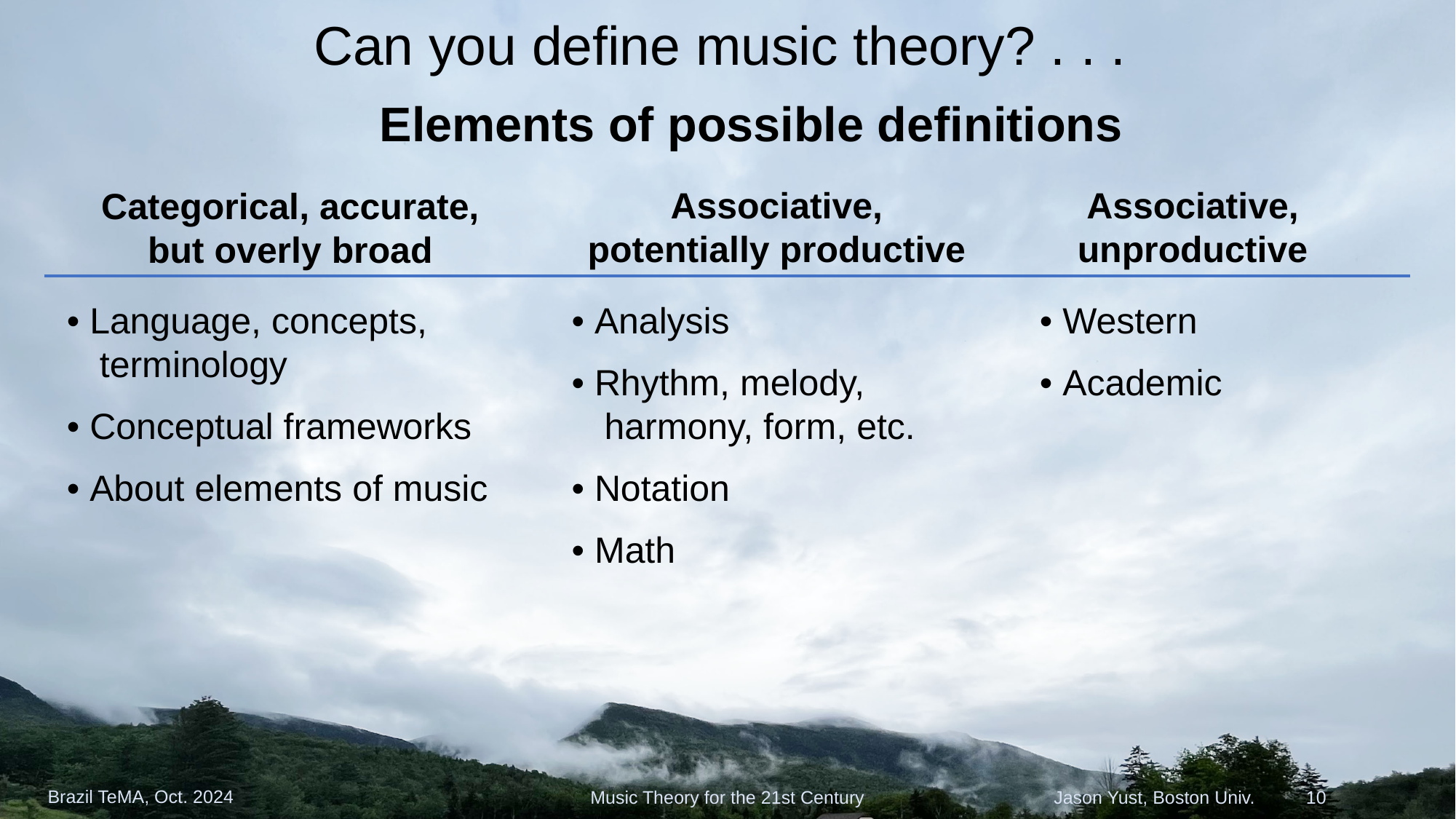

# Can you define music theory? . . .
Elements of possible definitions
Associative,
potentially productive
• Analysis
• Rhythm, melody, harmony, form, etc.
• Notation
• Math
Associative,
unproductive
• Western
• Academic
Categorical, accurate,
but overly broad
• Language, concepts, terminology
• Conceptual frameworks
• About elements of music
Brazil TeMA, Oct. 2024
Music Theory for the 21st Century
Jason Yust, Boston Univ.          10